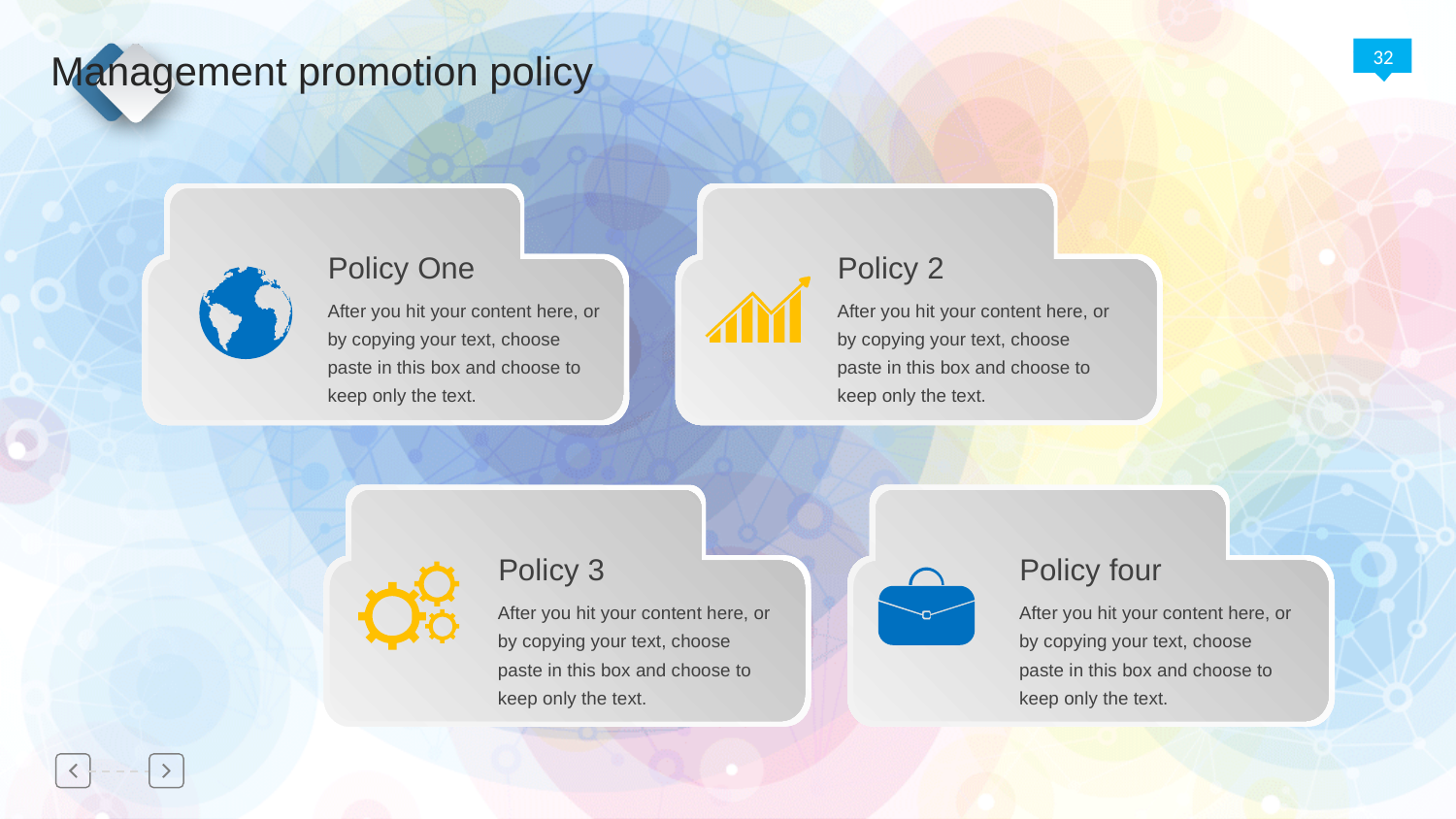

Management promotion policy

Policy One
Policy 2

After you hit your content here, or by copying your text, choose paste in this box and choose to keep only the text.
After you hit your content here, or by copying your text, choose paste in this box and choose to keep only the text.

Policy 3
Policy four

After you hit your content here, or by copying your text, choose paste in this box and choose to keep only the text.
After you hit your content here, or by copying your text, choose paste in this box and choose to keep only the text.
Delayer